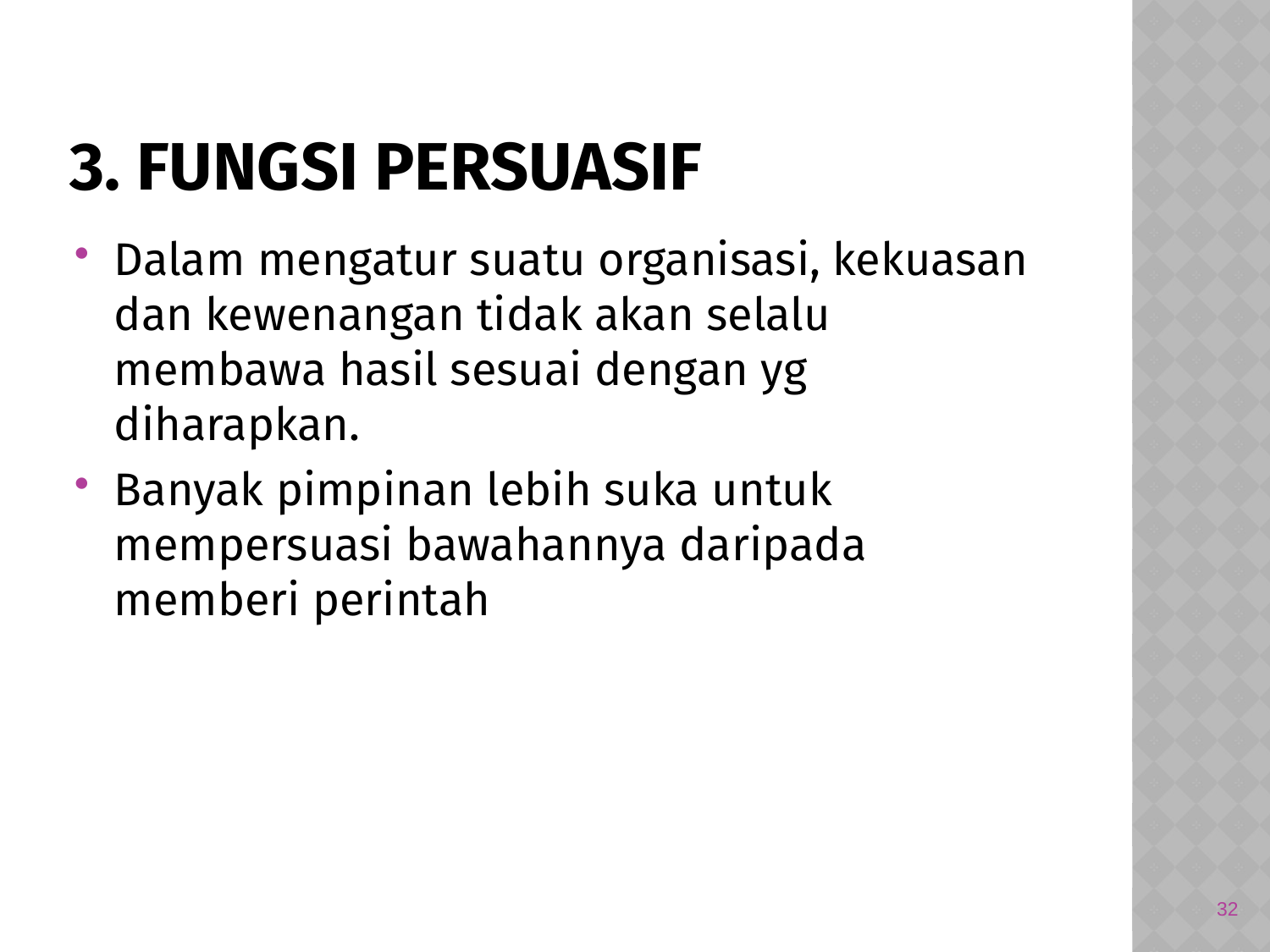

# 3. Fungsi Persuasif
Dalam mengatur suatu organisasi, kekuasan dan kewenangan tidak akan selalu membawa hasil sesuai dengan yg diharapkan.
Banyak pimpinan lebih suka untuk mempersuasi bawahannya daripada memberi perintah
32